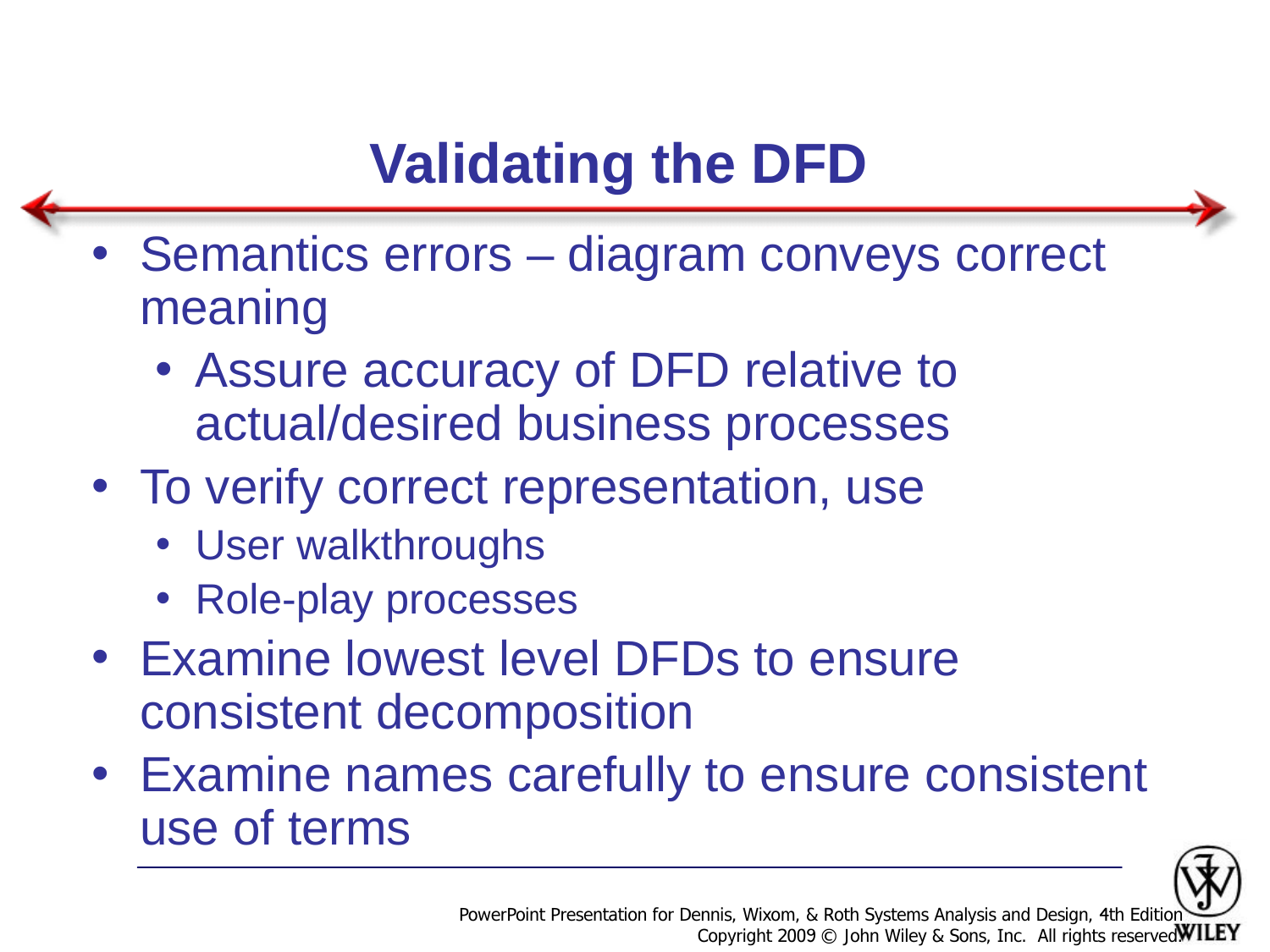

# Validating the DFD
Semantics errors – diagram conveys correct meaning
Assure accuracy of DFD relative to actual/desired business processes
To verify correct representation, use
User walkthroughs
Role-play processes
Examine lowest level DFDs to ensure consistent decomposition
Examine names carefully to ensure consistent use of terms

PowerPoint Presentation for Dennis, Wixom, & Roth Systems Analysis and Design, 4th Edition
Copyright 2009 © John Wiley & Sons, Inc.  All rights reserved.